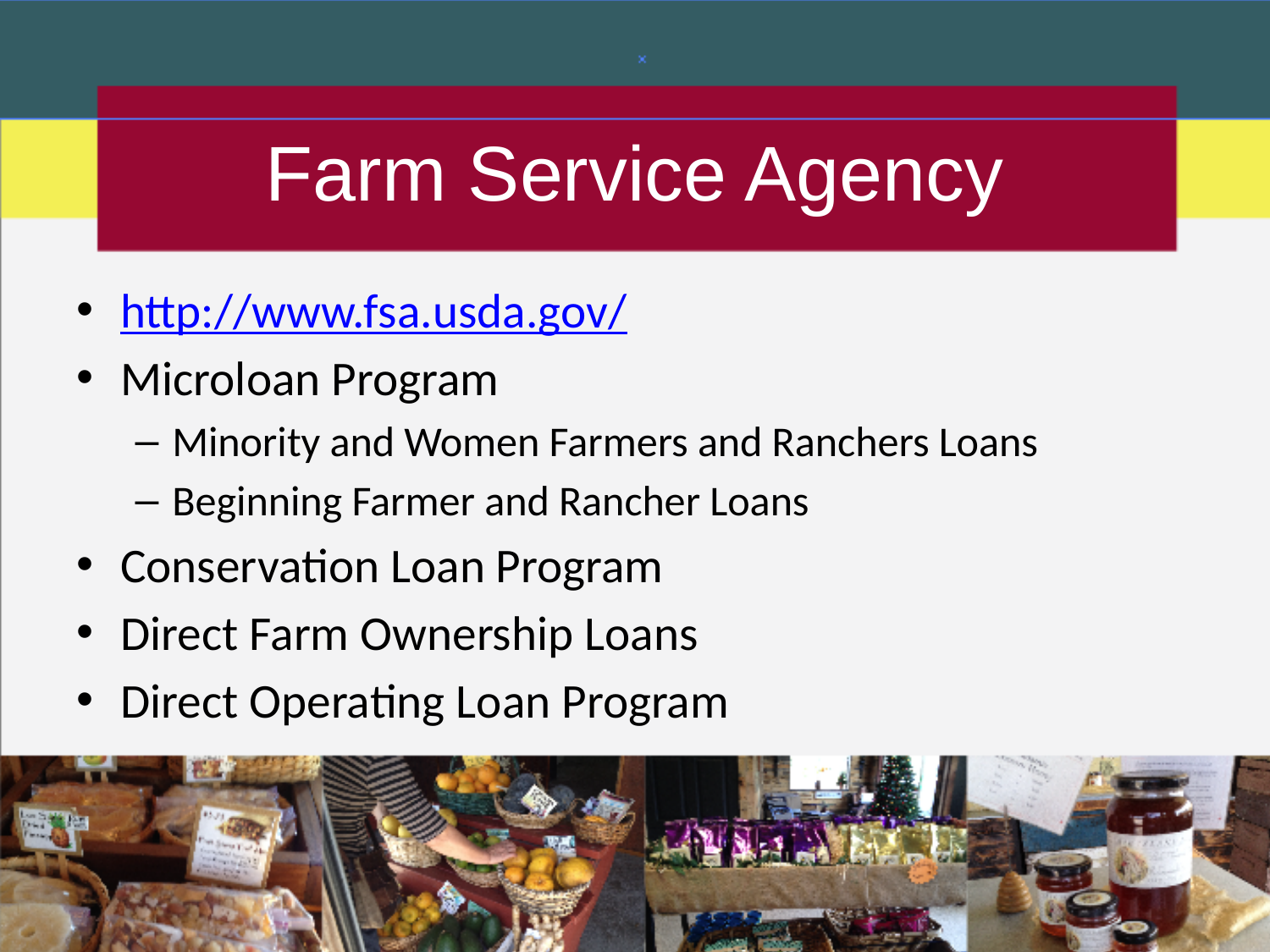

# Farm Service Agency
http://www.fsa.usda.gov/
Microloan Program
Minority and Women Farmers and Ranchers Loans
Beginning Farmer and Rancher Loans
Conservation Loan Program
Direct Farm Ownership Loans
Direct Operating Loan Program